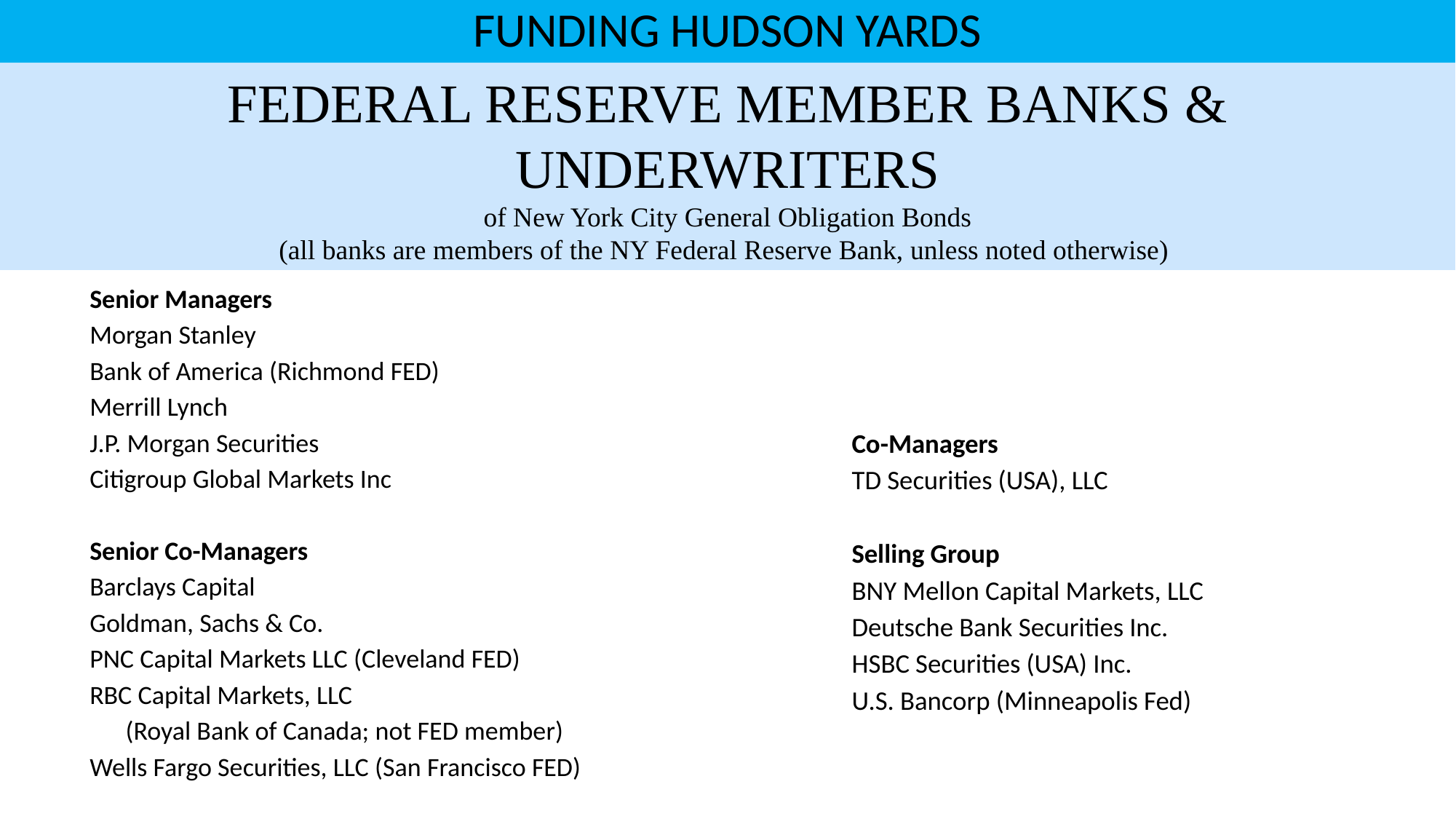

# FUNDING HUDSON YARDS

FEDERAL RESERVE MEMBER BANKS & UNDERWRITERS
of New York City General Obligation Bonds
(all banks are members of the NY Federal Reserve Bank, unless noted otherwise)
Senior Managers
Morgan Stanley
Bank of America (Richmond FED)
Merrill Lynch
J.P. Morgan Securities
Citigroup Global Markets Inc

Senior Co-Managers
Barclays Capital
Goldman, Sachs & Co.
PNC Capital Markets LLC (Cleveland FED)
RBC Capital Markets, LLC
      (Royal Bank of Canada; not FED member)
Wells Fargo Securities, LLC (San Francisco FED)
Co-Managers
TD Securities (USA), LLC

Selling Group
BNY Mellon Capital Markets, LLC
Deutsche Bank Securities Inc.
HSBC Securities (USA) Inc.
U.S. Bancorp (Minneapolis Fed)